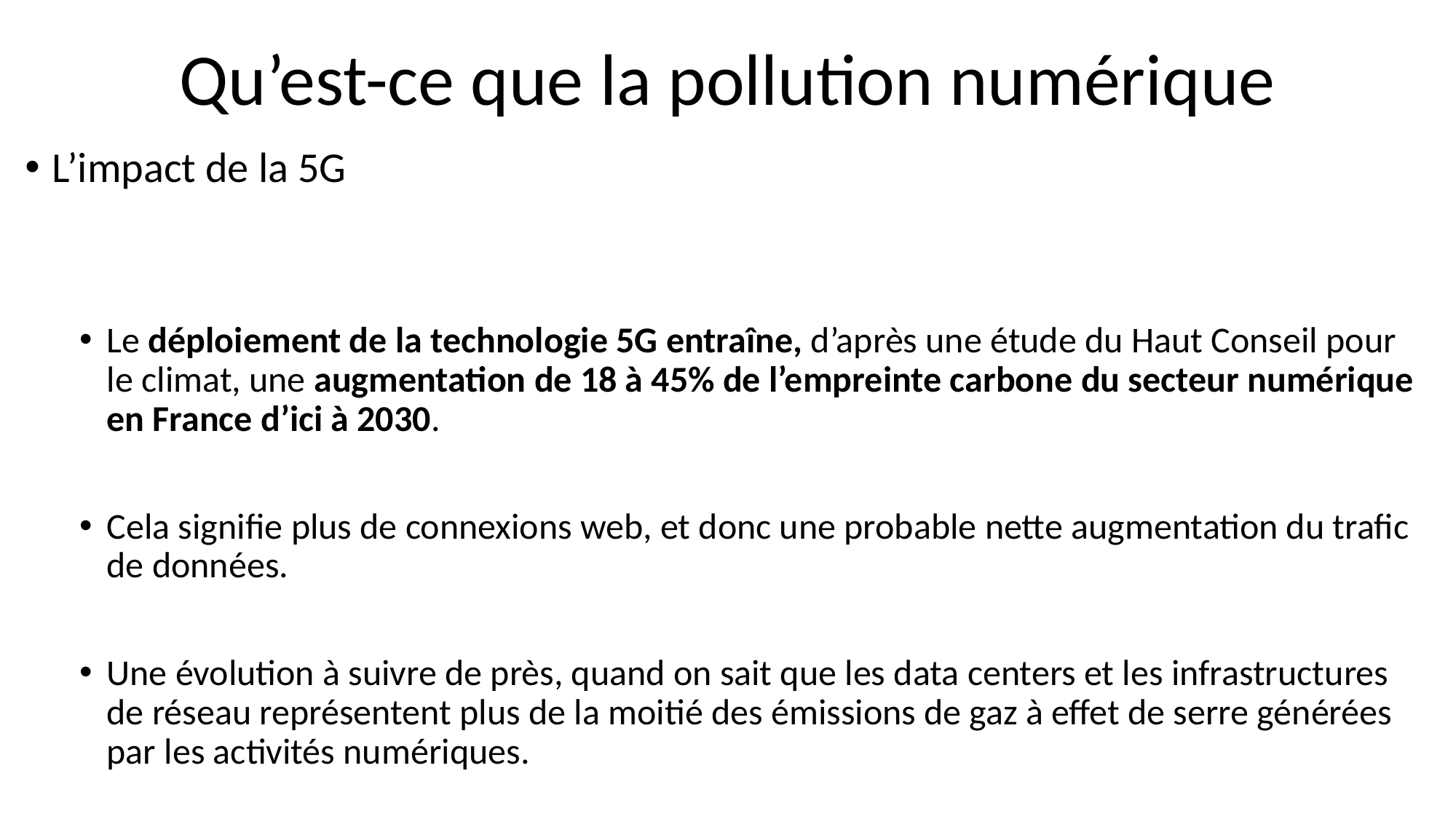

# Qu’est-ce que la pollution numérique
L’impact de la 5G

Le déploiement de la technologie 5G entraîne, d’après une étude du Haut Conseil pour le climat, une augmentation de 18 à 45% de l’empreinte carbone du secteur numérique en France d’ici à 2030.

Cela signifie plus de connexions web, et donc une probable nette augmentation du trafic de données.

Une évolution à suivre de près, quand on sait que les data centers et les infrastructures de réseau représentent plus de la moitié des émissions de gaz à effet de serre générées par les activités numériques.